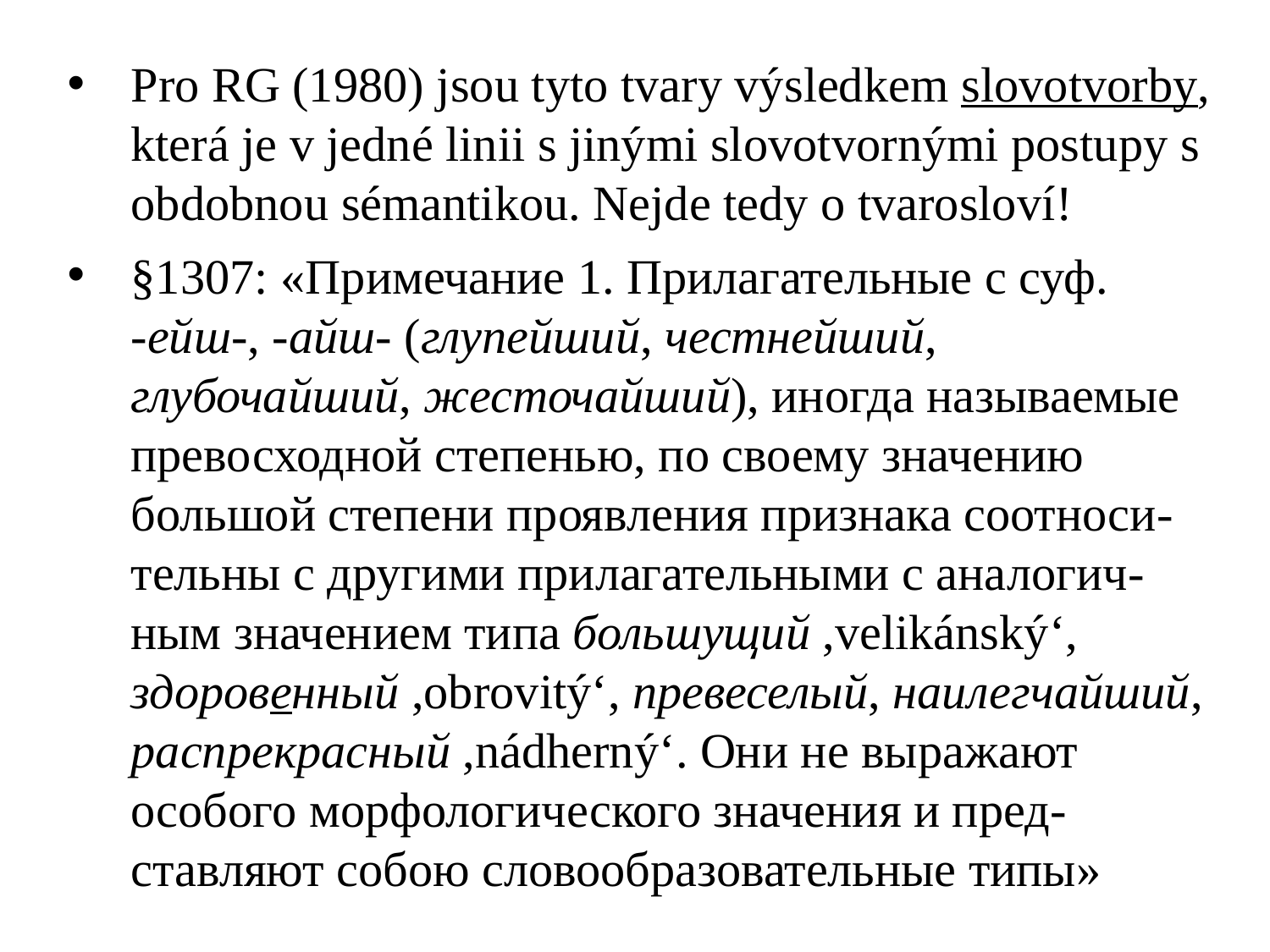

Pro RG (1980) jsou tyto tvary výsledkem slovotvorby, která je v jedné linii s jinými slovotvornými postupy s obdobnou sémantikou. Nejde tedy o tvarosloví!
§1307: «Примечание 1. Прилагательные с суф.
-ейш-, -айш- (глупейший, честнейший, глубочайший, жесточайший), иногда называемые превосходной степенью, по своему значению большой степени проявления признака соотноси-тельны с другими прилагательными с аналогич-ным значением типа большущий ,velikánský‘, здоровенный ,obrovitý‘, превеселый, наилегчайший, распрекрасный ,nádherný‘. Они не выражают особого морфологического значения и пред-ставляют собою словообразовательные типы»